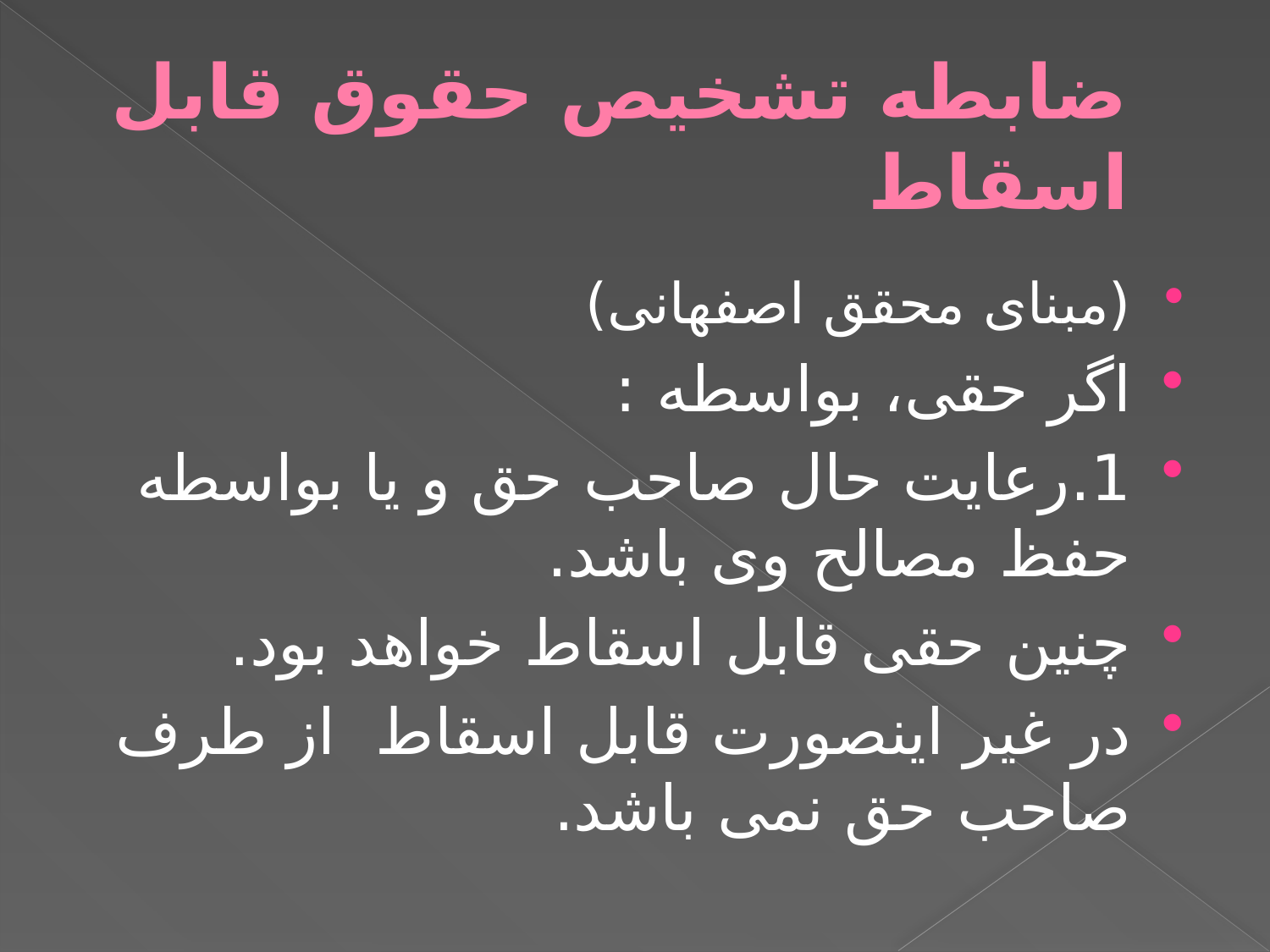

# ضابطه تشخیص حقوق قابل اسقاط
(مبنای محقق اصفهانی)
اگر حقی، بواسطه :
1.رعایت حال صاحب حق و یا بواسطه حفظ مصالح وی باشد.
چنین حقی قابل اسقاط خواهد بود.
در غیر اینصورت قابل اسقاط  از طرف صاحب حق نمی باشد.